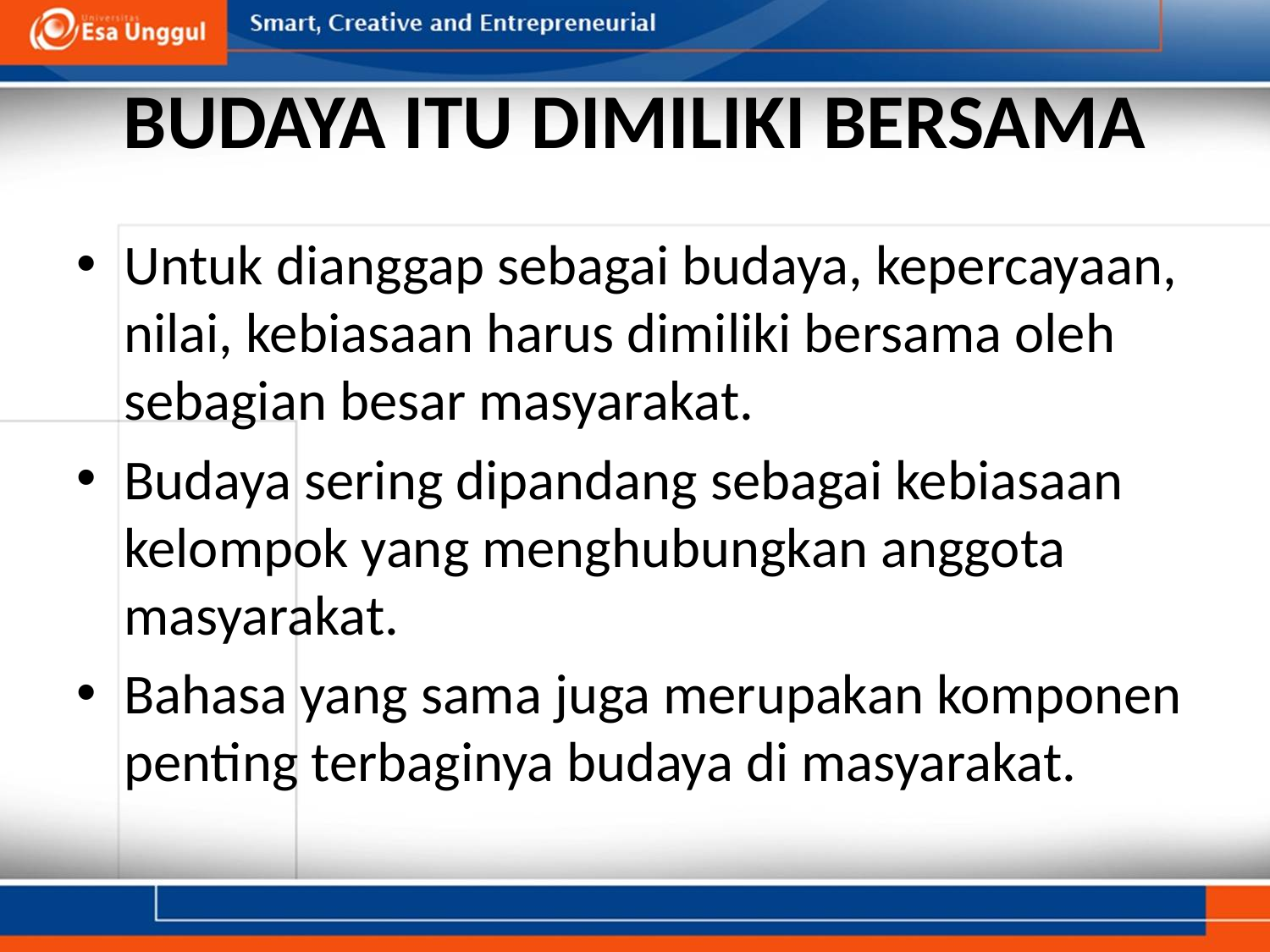

# BUDAYA ITU DIMILIKI BERSAMA
Untuk dianggap sebagai budaya, kepercayaan, nilai, kebiasaan harus dimiliki bersama oleh sebagian besar masyarakat.
Budaya sering dipandang sebagai kebiasaan kelompok yang menghubungkan anggota masyarakat.
Bahasa yang sama juga merupakan komponen penting terbaginya budaya di masyarakat.